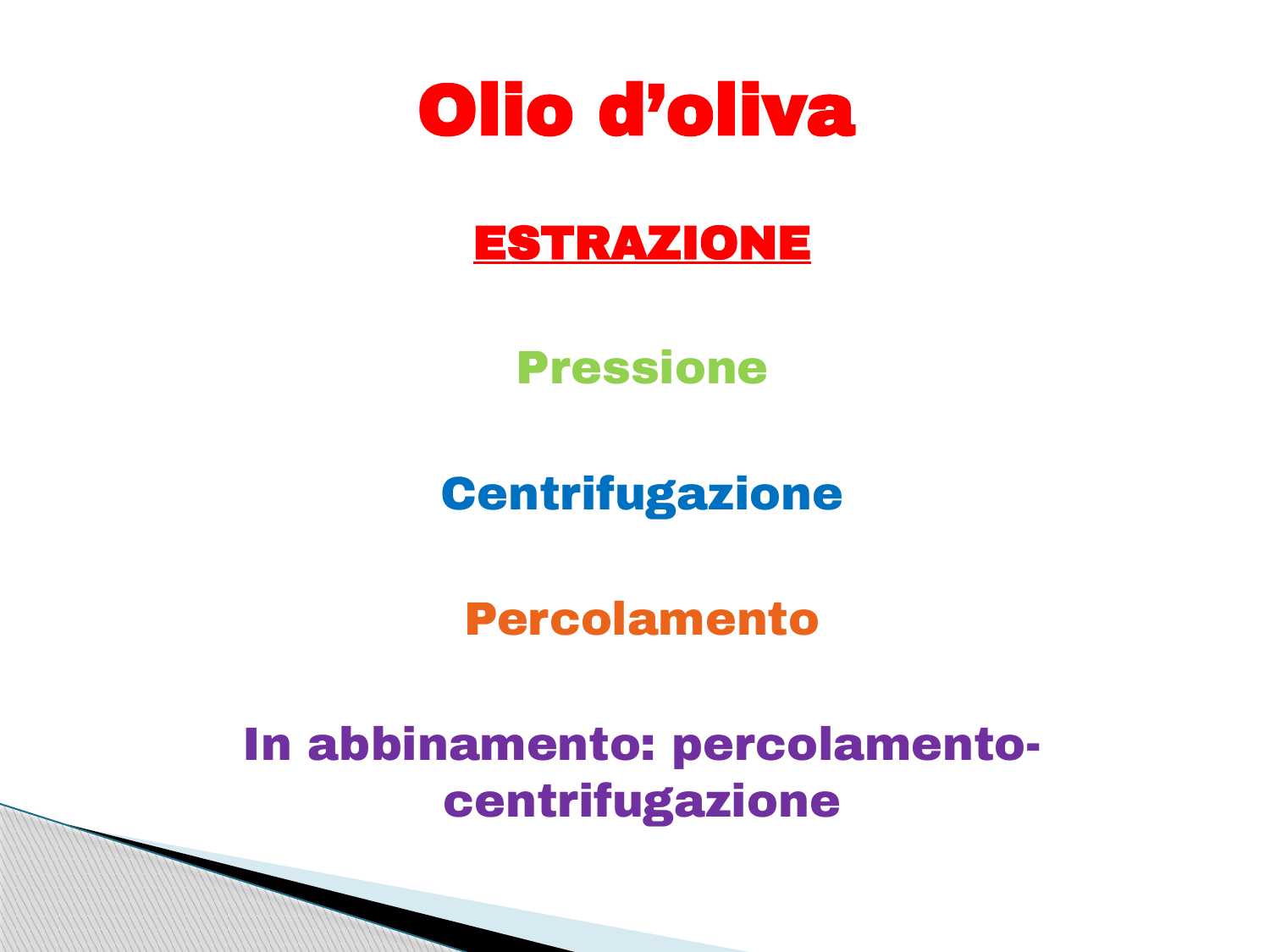

# Olio d’oliva
ESTRAZIONE

Pressione

Centrifugazione

Percolamento

In abbinamento: percolamento-centrifugazione